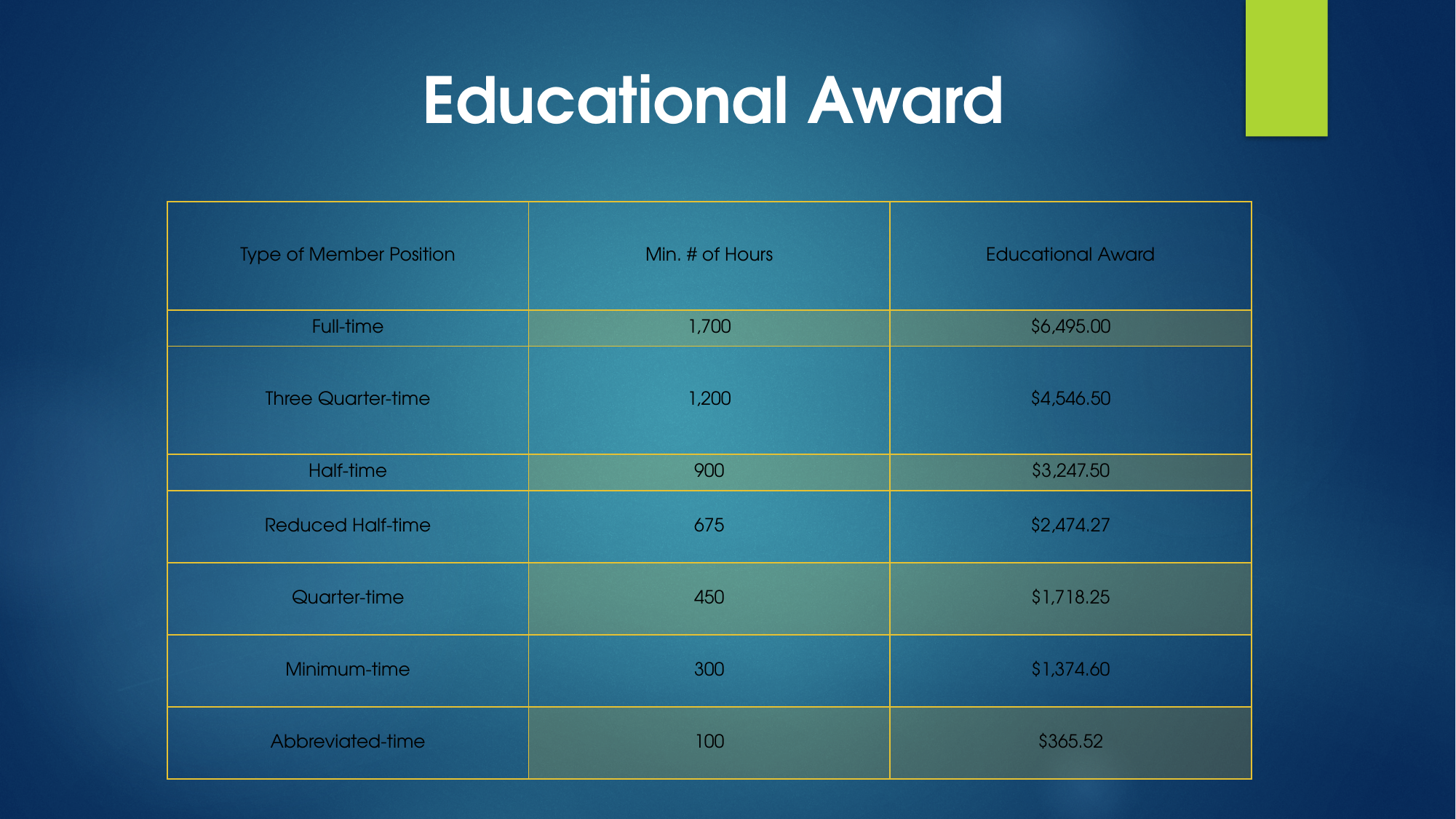

# Educational Award
| Type of Member Position | Min. # of Hours | Educational Award |
| --- | --- | --- |
| Full-time | 1,700 | $6,495.00 |
| Three Quarter-time | 1,200 | $4,546.50 |
| Half-time | 900 | $3,247.50 |
| Reduced Half-time | 675 | $2,474.27 |
| Quarter-time | 450 | $1,718.25 |
| Minimum-time | 300 | $1,374.60 |
| Abbreviated-time | 100 | $365.52 |